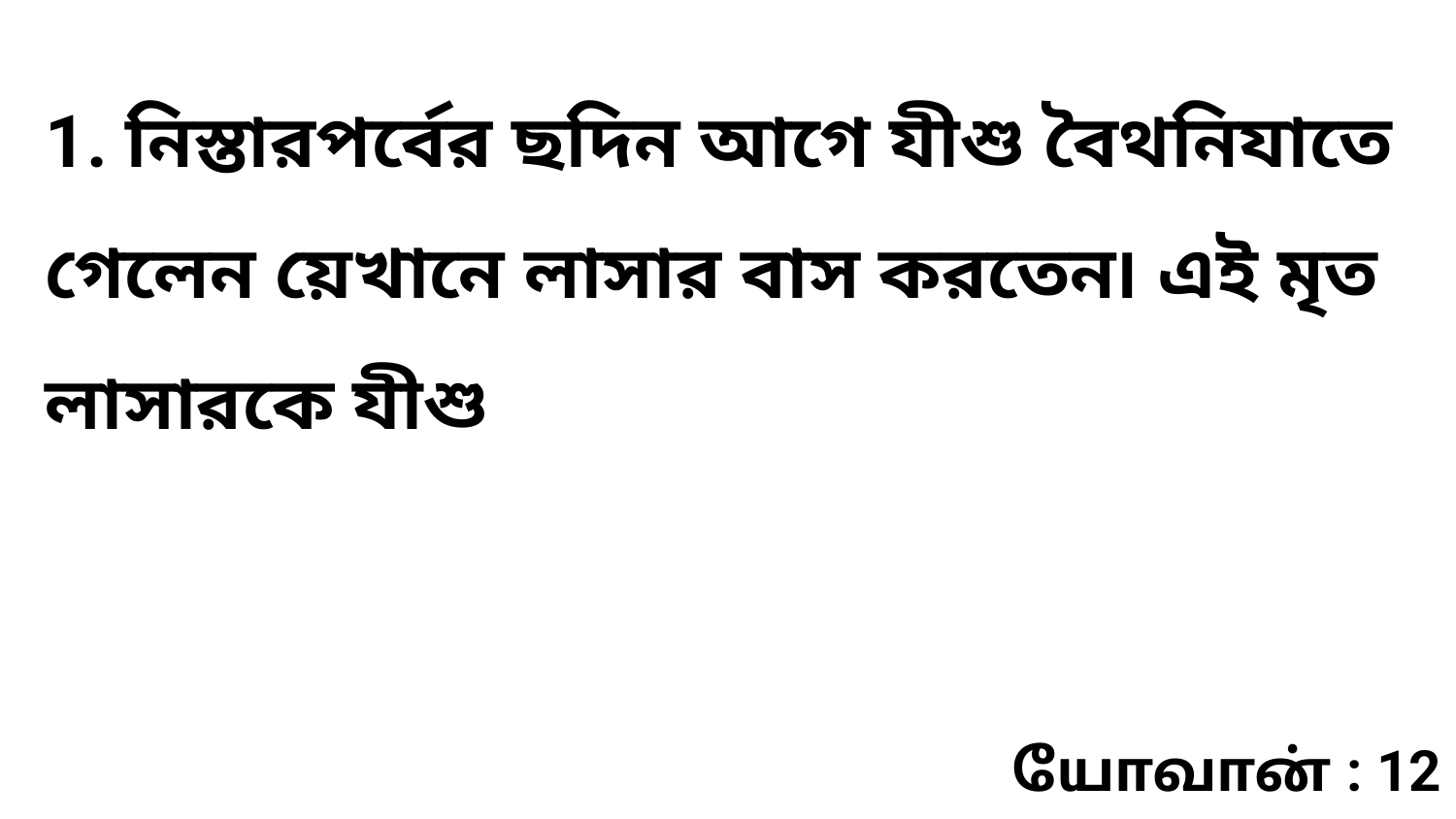

1. নিস্তারপর্বের ছদিন আগে যীশু বৈথনিযাতে গেলেন য়েখানে লাসার বাস করতেন৷ এই মৃত লাসারকে যীশু
யோவான் : 12